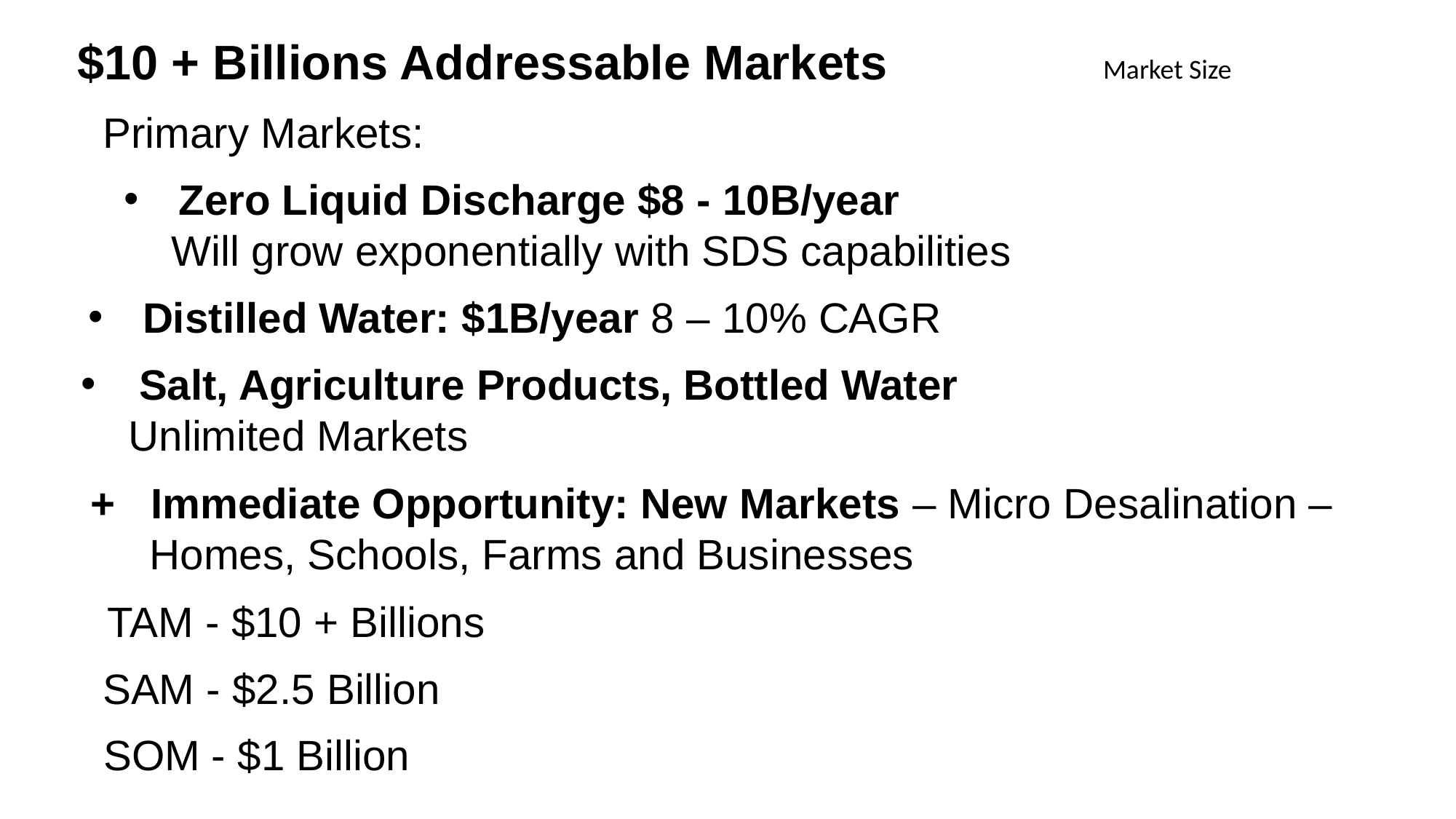

$10 + Billions Addressable Markets
Market Size
Primary Markets:
Zero Liquid Discharge $8 - 10B/year
    Will grow exponentially with SDS capabilities
Distilled Water: $1B/year 8 – 10% CAGR
  Salt, Agriculture Products, Bottled Water
    Unlimited Markets
+   Immediate Opportunity: New Markets – Micro Desalination –
     Homes, Schools, Farms and Businesses
TAM - $10 + Billions
SAM - $2.5 Billion
SOM - $1 Billion